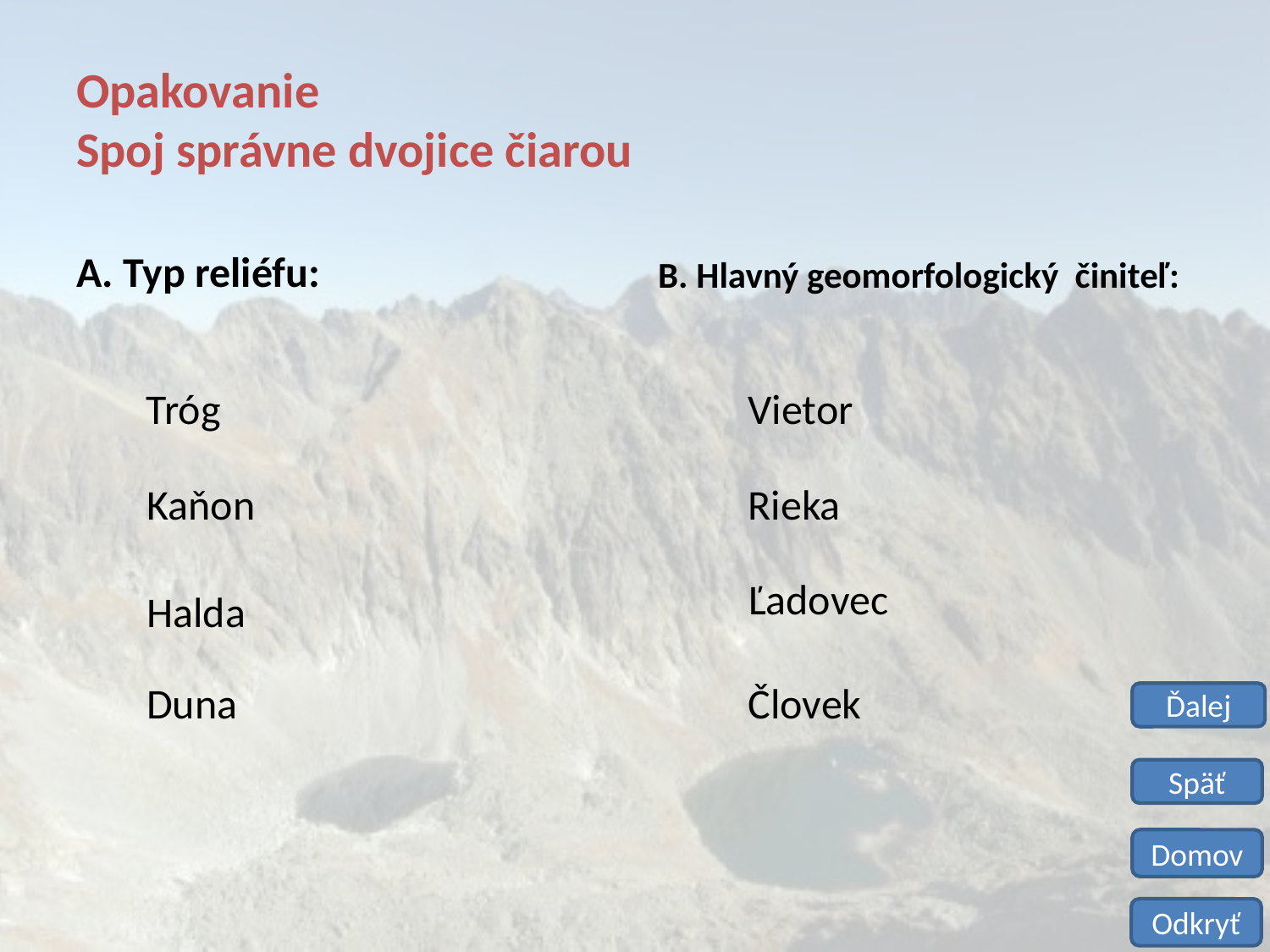

# Opakovanie Spoj správne dvojice čiarou
A. Typ reliéfu:
B. Hlavný geomorfologický  činiteľ:
Vietor
Tróg
Kaňon
Rieka
Ľadovec
Halda
Duna
Človek
Ďalej
Späť
Domov
Odkryť